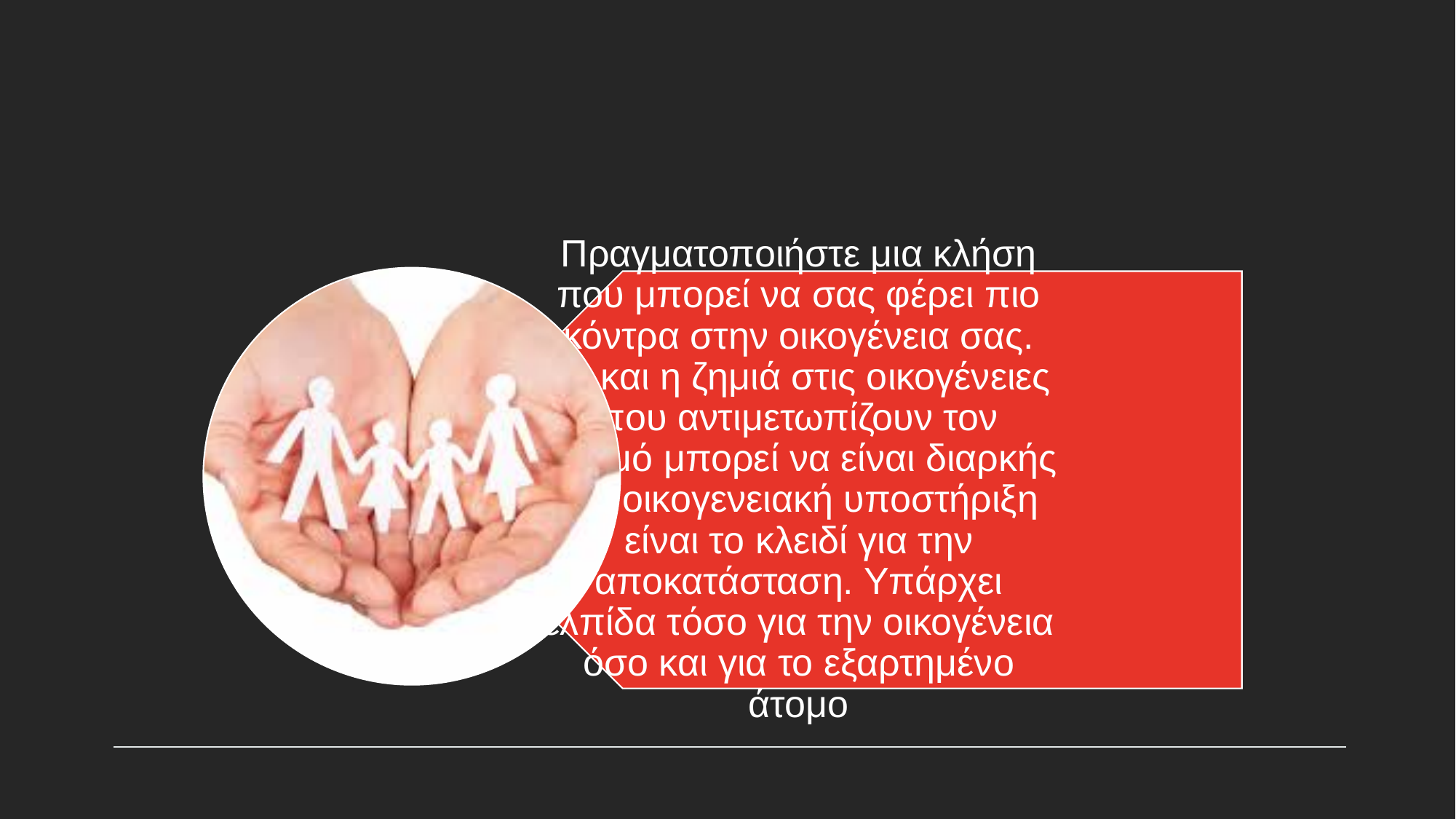

#
Πραγματοποιήστε μια κλήση που μπορεί να σας φέρει πιο κόντρα στην οικογένεια σας. Αν και η ζημιά στις οικογένειες που αντιμετωπίζουν τον εθισμό μπορεί να είναι διαρκής  , η οικογενειακή υποστήριξη είναι το κλειδί για την αποκατάσταση. Υπάρχει ελπίδα τόσο για την οικογένεια όσο και για το εξαρτημένο άτομο